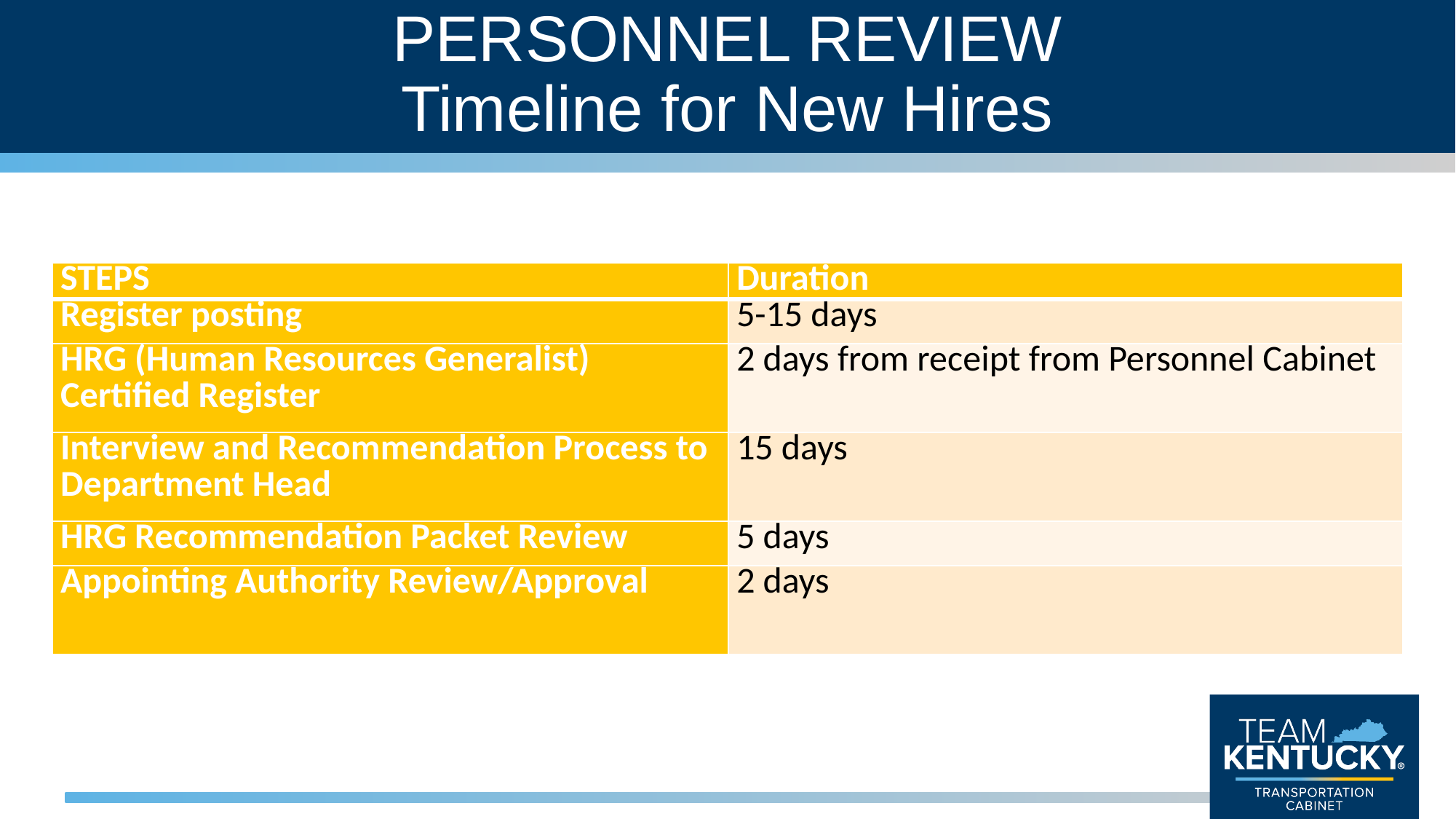

# PERSONNEL REVIEW Timeline for New Hires
| STEPS | Duration |
| --- | --- |
| Register posting | 5-15 days |
| HRG (Human Resources Generalist) Certified Register | 2 days from receipt from Personnel Cabinet |
| Interview and Recommendation Process to Department Head | 15 days |
| HRG Recommendation Packet Review | 5 days |
| Appointing Authority Review/Approval | 2 days |